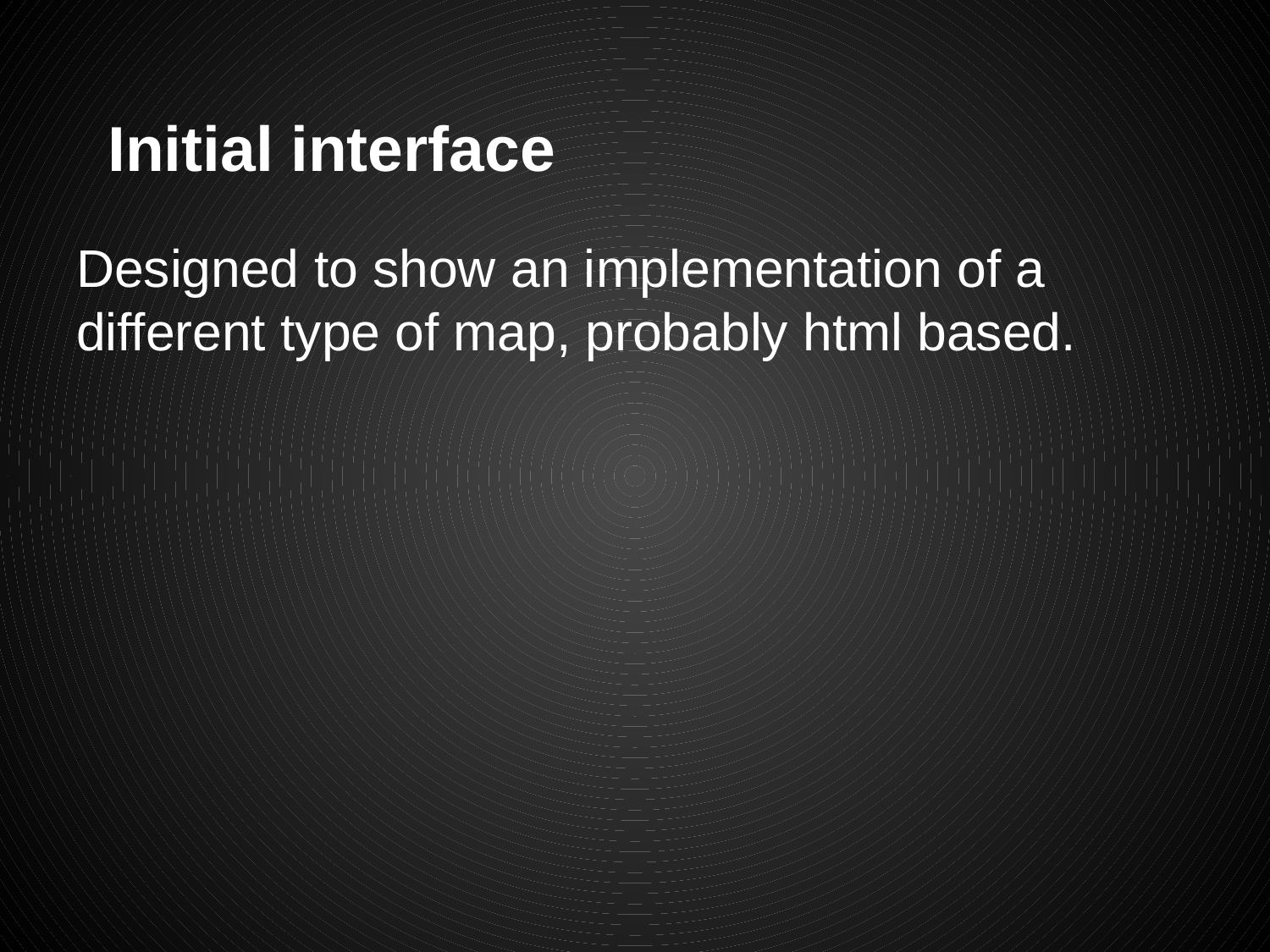

# Initial interface
Designed to show an implementation of a different type of map, probably html based.